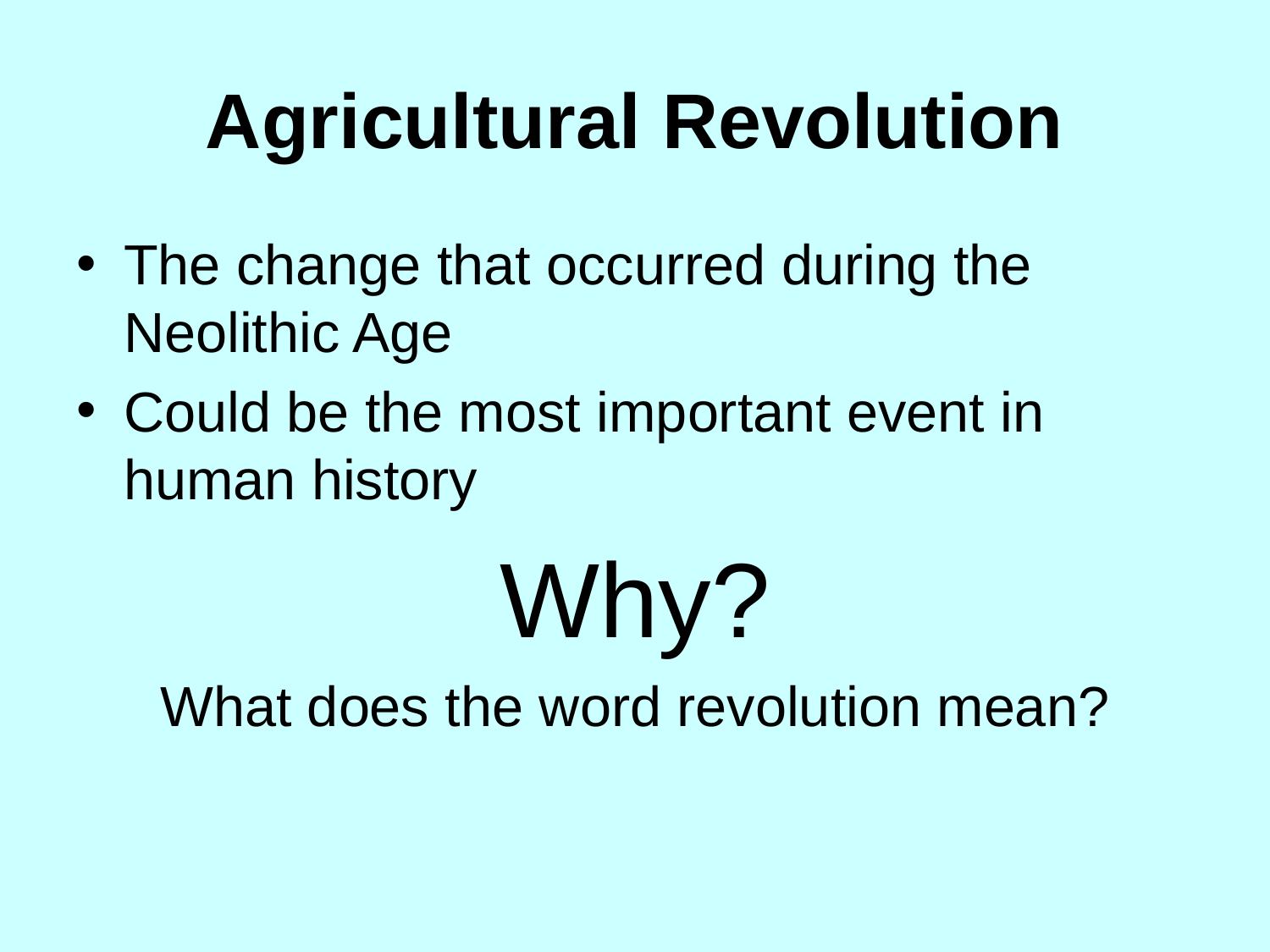

# Agricultural Revolution
The change that occurred during the Neolithic Age
Could be the most important event in human history
Why?
What does the word revolution mean?